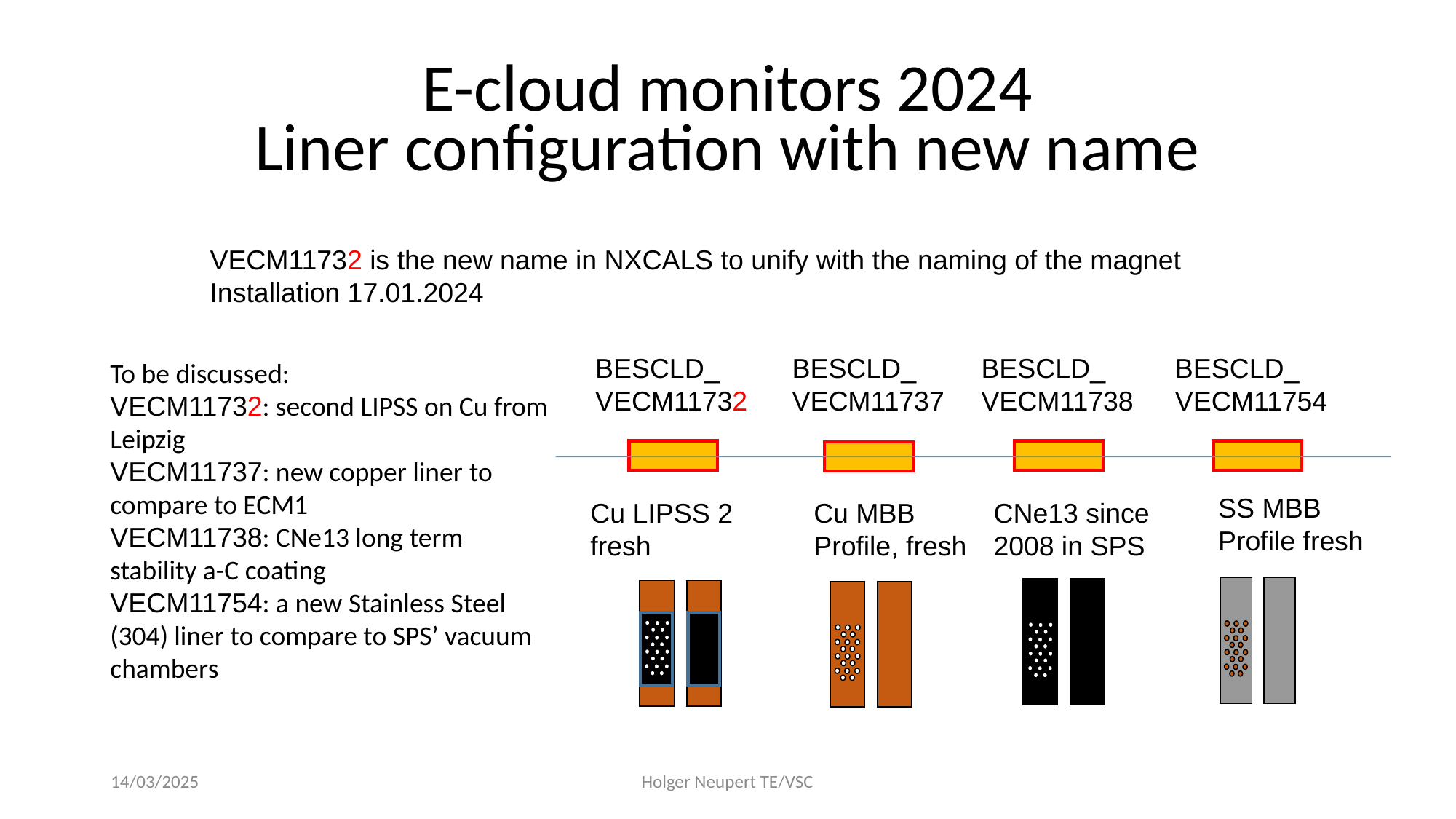

E-cloud monitors 2024
Liner configuration with new name
VECM11732 is the new name in NXCALS to unify with the naming of the magnet
Installation 17.01.2024
BESCLD_
VECM11732
BESCLD_
VECM11737
BESCLD_
VECM11738
BESCLD_
VECM11754
To be discussed:
VECM11732: second LIPSS on Cu from Leipzig
VECM11737: new copper liner to compare to ECM1
VECM11738: CNe13 long term stability a-C coating
VECM11754: a new Stainless Steel (304) liner to compare to SPS’ vacuum chambers

SS MBB
Profile fresh
Cu LIPSS 2
fresh

Cu MBB
Profile, fresh
CNe13 since 2008 in SPS

14/03/2025
Holger Neupert TE/VSC